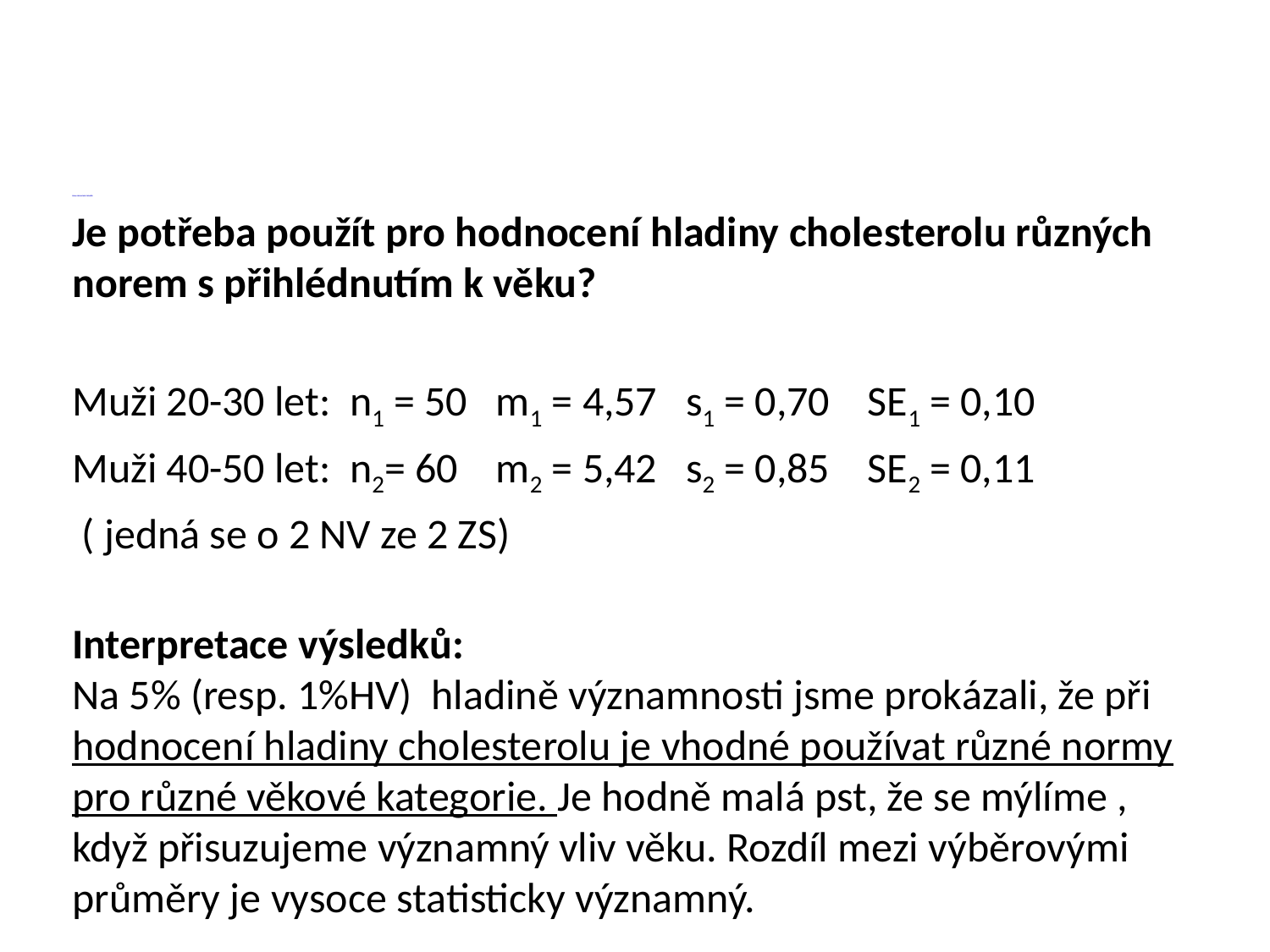

# Příklad: SROVNÁVÁNÍ PRŮMĚRŮ
Je potřeba použít pro hodnocení hladiny cholesterolu různých norem s přihlédnutím k věku?

Muži 20-30 let:  n1 = 50   m1 = 4,57   s1 = 0,70    SE1 = 0,10
Muži 40-50 let:  n2= 60    m2 = 5,42   s2 = 0,85    SE2 = 0,11
 ( jedná se o 2 NV ze 2 ZS)

Interpretace výsledků:
Na 5% (resp. 1%HV)  hladině významnosti jsme prokázali, že při hodnocení hladiny cholesterolu je vhodné používat různé normy pro různé věkové kategorie. Je hodně malá pst, že se mýlíme , když přisuzujeme významný vliv věku. Rozdíl mezi výběrovými průměry je vysoce statisticky významný.